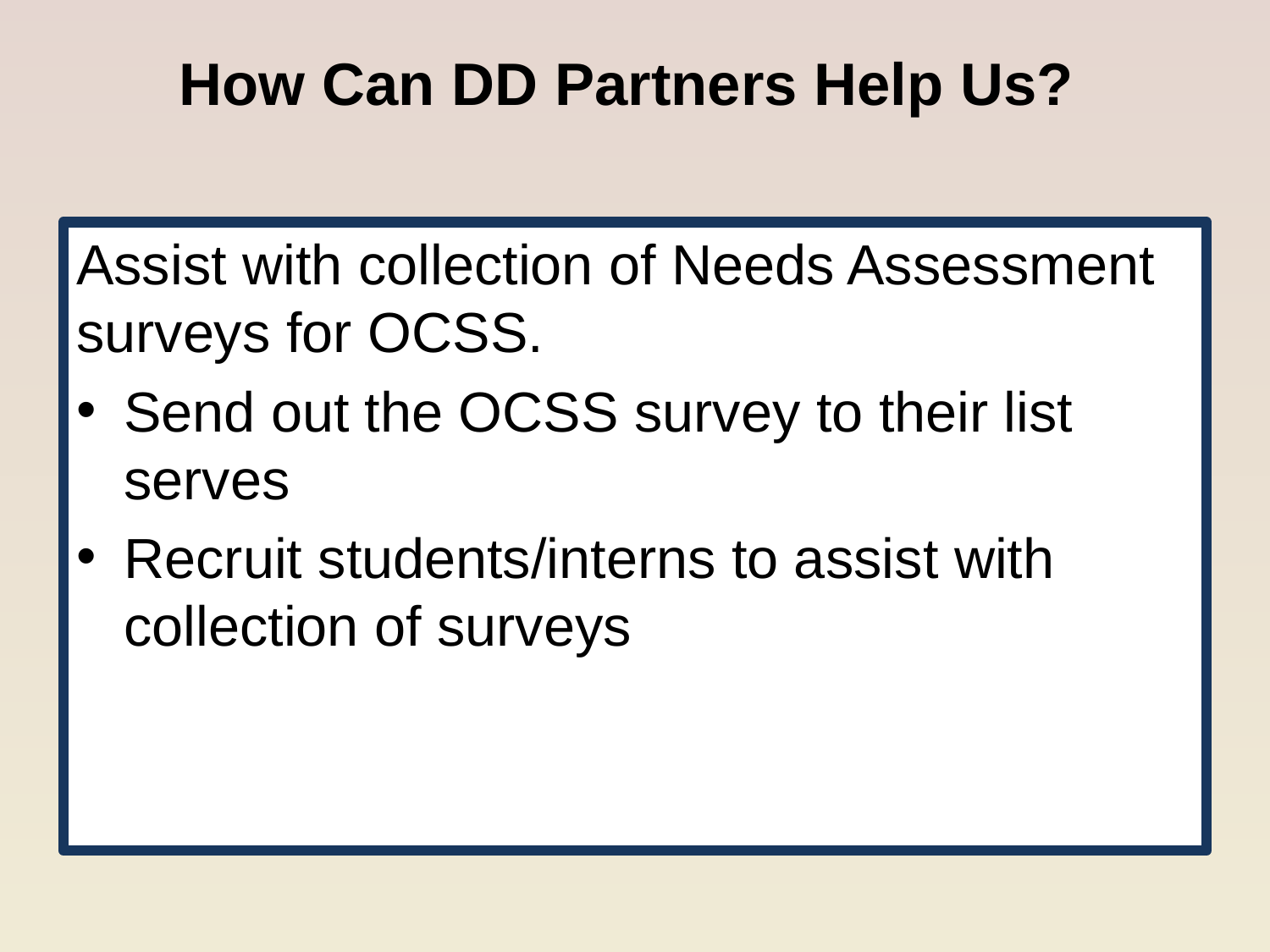

# How Can DD Partners Help Us?
Assist with collection of Needs Assessment surveys for OCSS.
Send out the OCSS survey to their list serves
Recruit students/interns to assist with collection of surveys